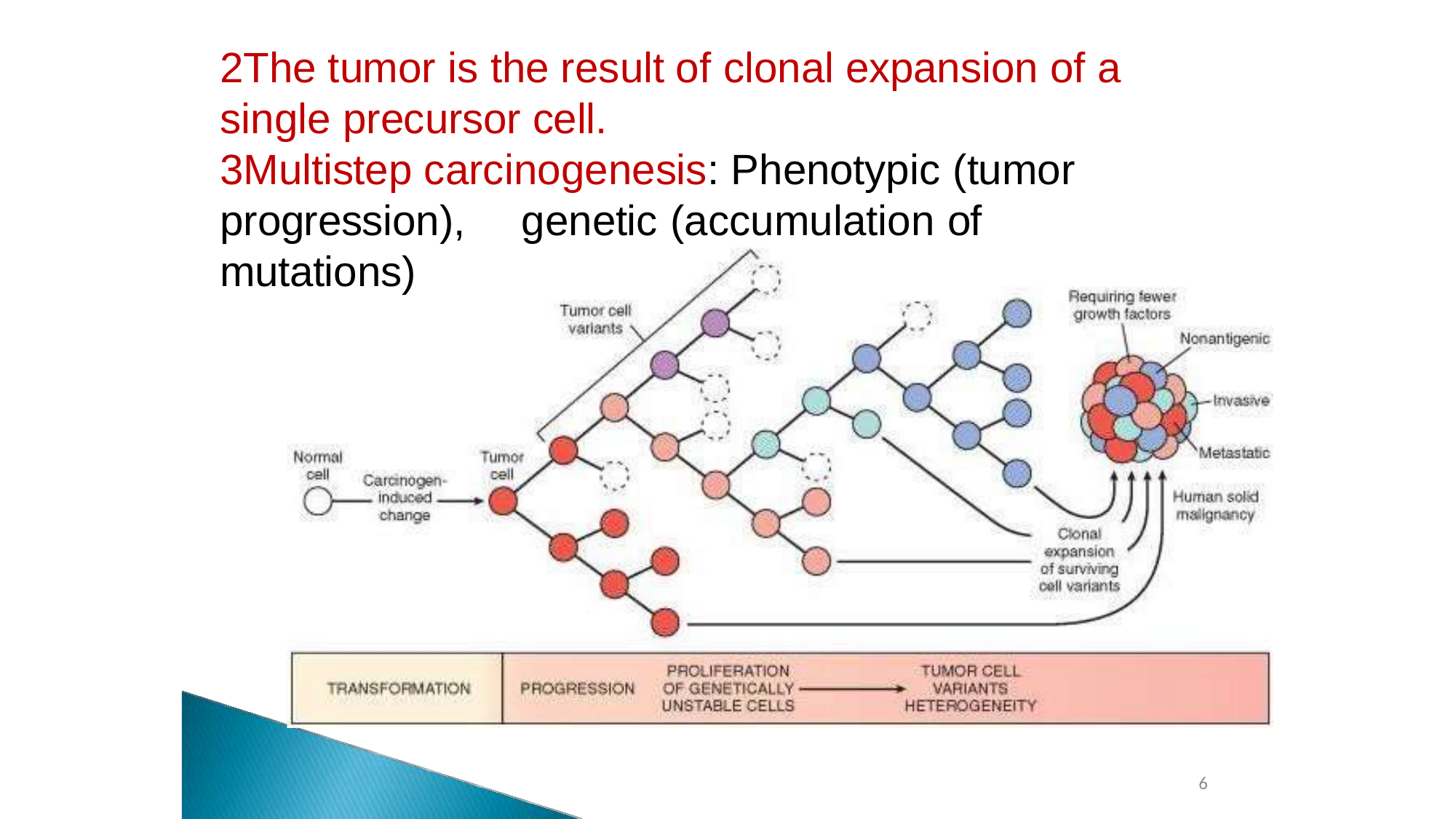

2The tumor is the result of clonal expansion of a
single precursor cell.
3Multistep carcinogenesis: Phenotypic (tumor progression),	genetic (accumulation of mutations)

6